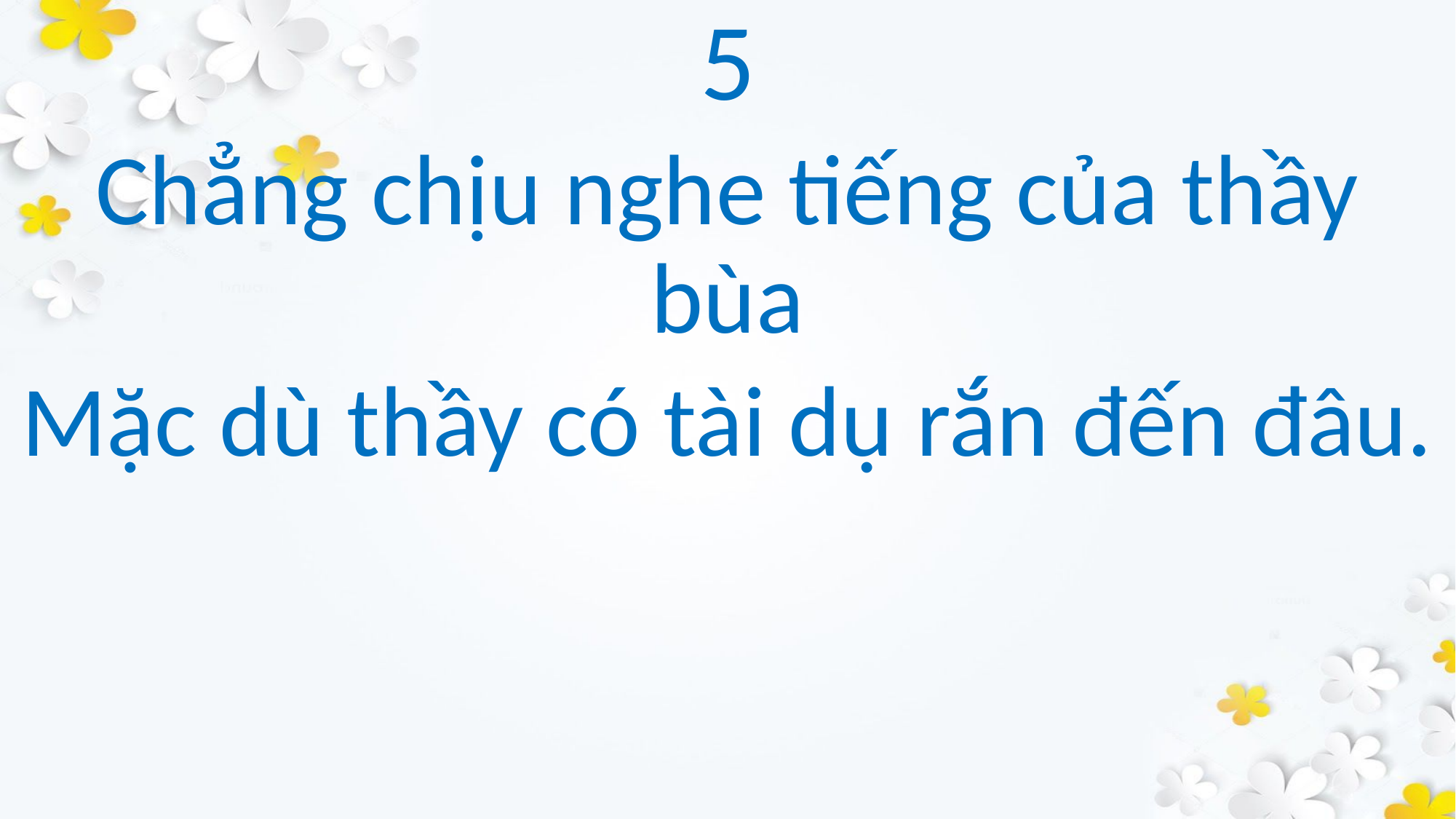

5
Chẳng chịu nghe tiếng của thầy bùa
Mặc dù thầy có tài dụ rắn đến đâu.